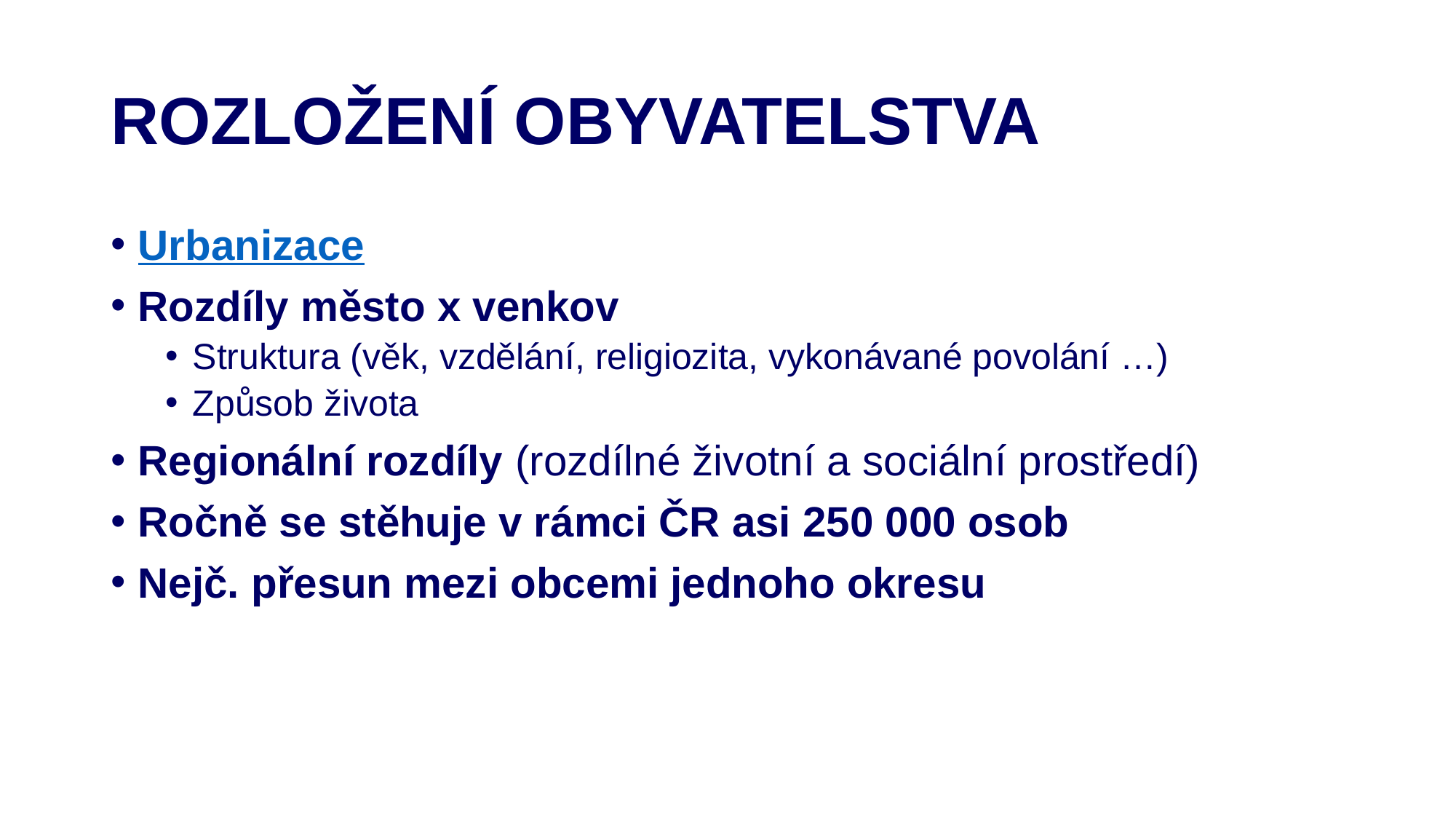

# Rozložení obyvatelstva
Urbanizace
Rozdíly město x venkov
Struktura (věk, vzdělání, religiozita, vykonávané povolání …)
Způsob života
Regionální rozdíly (rozdílné životní a sociální prostředí)
Ročně se stěhuje v rámci ČR asi 250 000 osob
Nejč. přesun mezi obcemi jednoho okresu